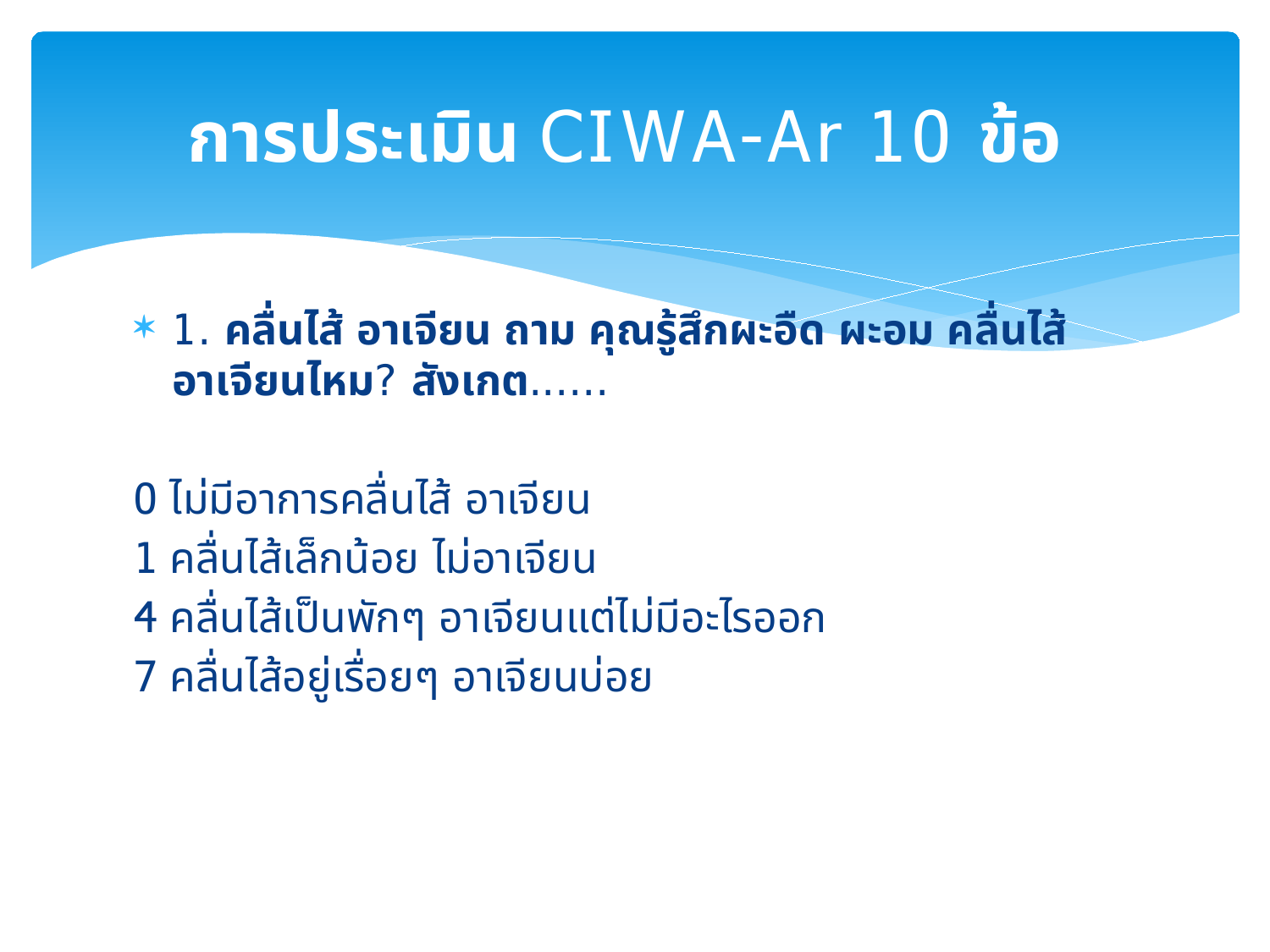

# การประเมิน CIWA-Ar 10 ข้อ
1. คลื่นไส้ อาเจียน ถาม คุณรู้สึกผะอืด ผะอม คลื่นไส้ อาเจียนไหม? สังเกต......

0 ไม่มีอาการคลื่นไส้ อาเจียน
1 คลื่นไส้เล็กน้อย ไม่อาเจียน
4 คลื่นไส้เป็นพักๆ อาเจียนแต่ไม่มีอะไรออก
7 คลื่นไส้อยู่เรื่อยๆ อาเจียนบ่อย